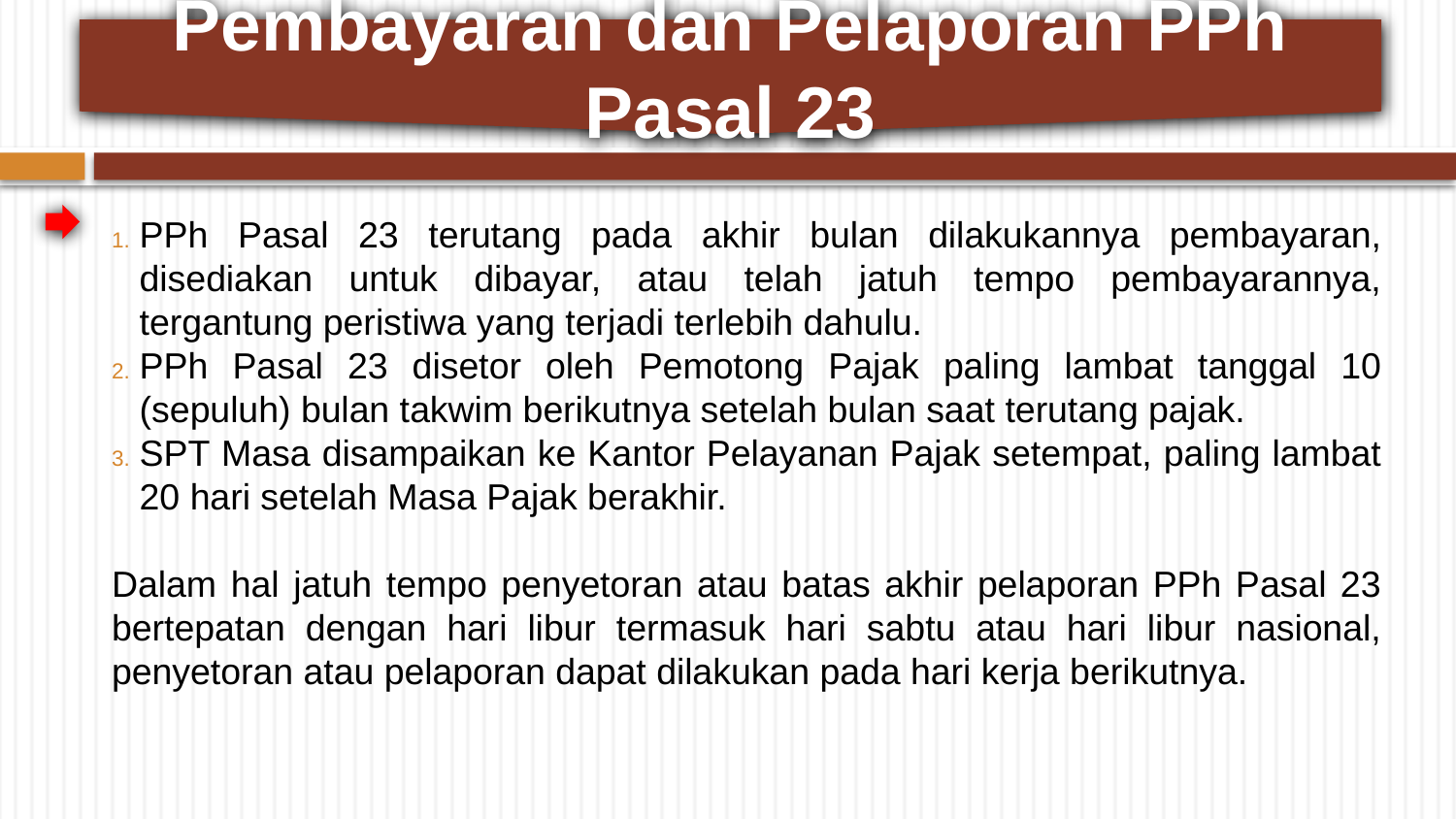

Pembayaran dan Pelaporan PPh Pasal 23

PPh Pasal 23 terutang pada akhir bulan dilakukannya pembayaran, disediakan untuk dibayar, atau telah jatuh tempo pembayarannya, tergantung peristiwa yang terjadi terlebih dahulu.
PPh Pasal 23 disetor oleh Pemotong Pajak paling lambat tanggal 10 (sepuluh) bulan takwim berikutnya setelah bulan saat terutang pajak.
SPT Masa disampaikan ke Kantor Pelayanan Pajak setempat, paling lambat 20 hari setelah Masa Pajak berakhir.

Dalam hal jatuh tempo penyetoran atau batas akhir pelaporan PPh Pasal 23 bertepatan dengan hari libur termasuk hari sabtu atau hari libur nasional, penyetoran atau pelaporan dapat dilakukan pada hari kerja berikutnya.